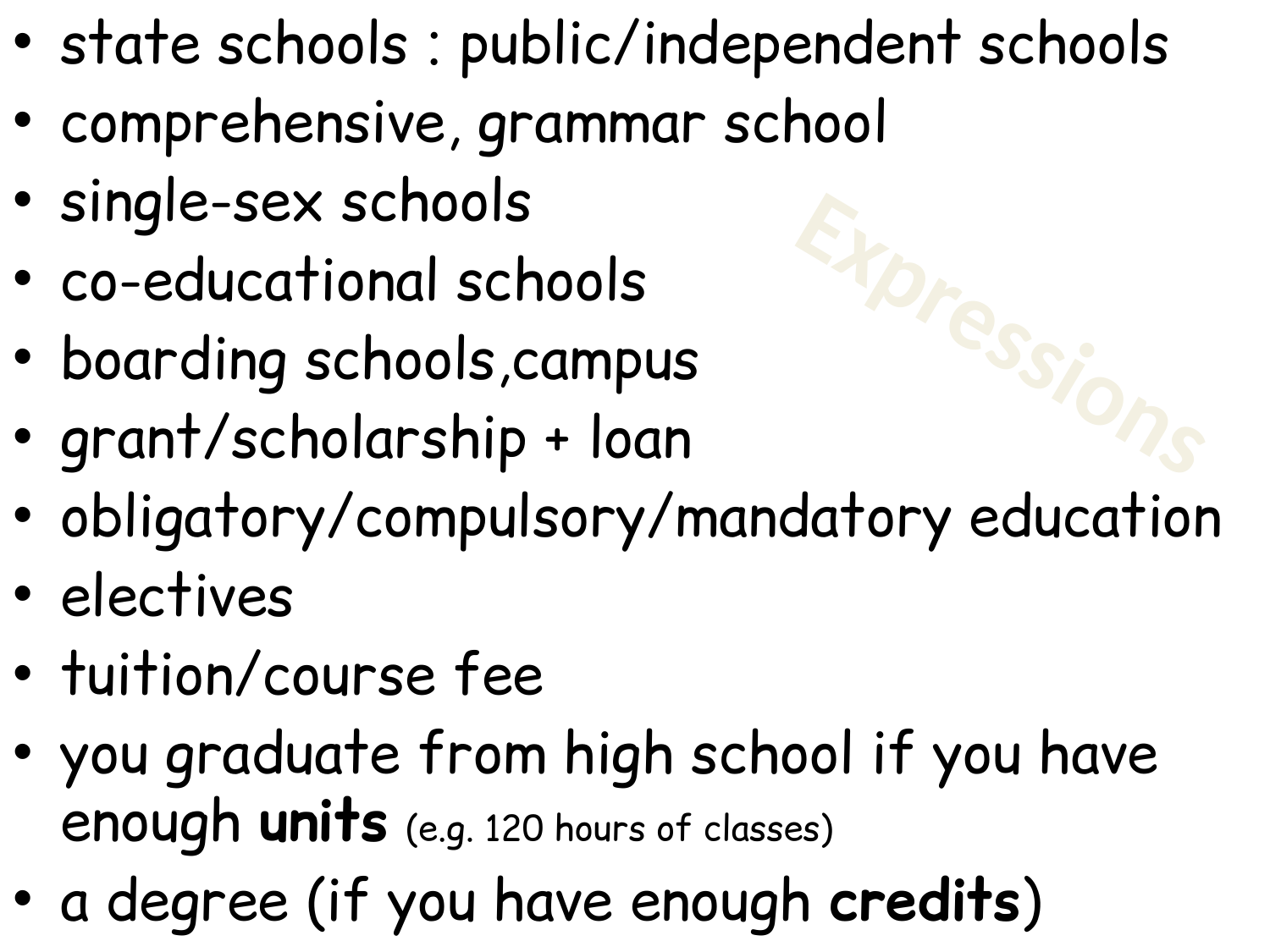

state schools : public/independent schools
comprehensive, grammar school
single-sex schools
co-educational schools
boarding schools,campus
grant/scholarship + loan
obligatory/compulsory/mandatory education
electives
tuition/course fee
you graduate from high school if you have enough units (e.g. 120 hours of classes)
a degree (if you have enough credits)

Expressions